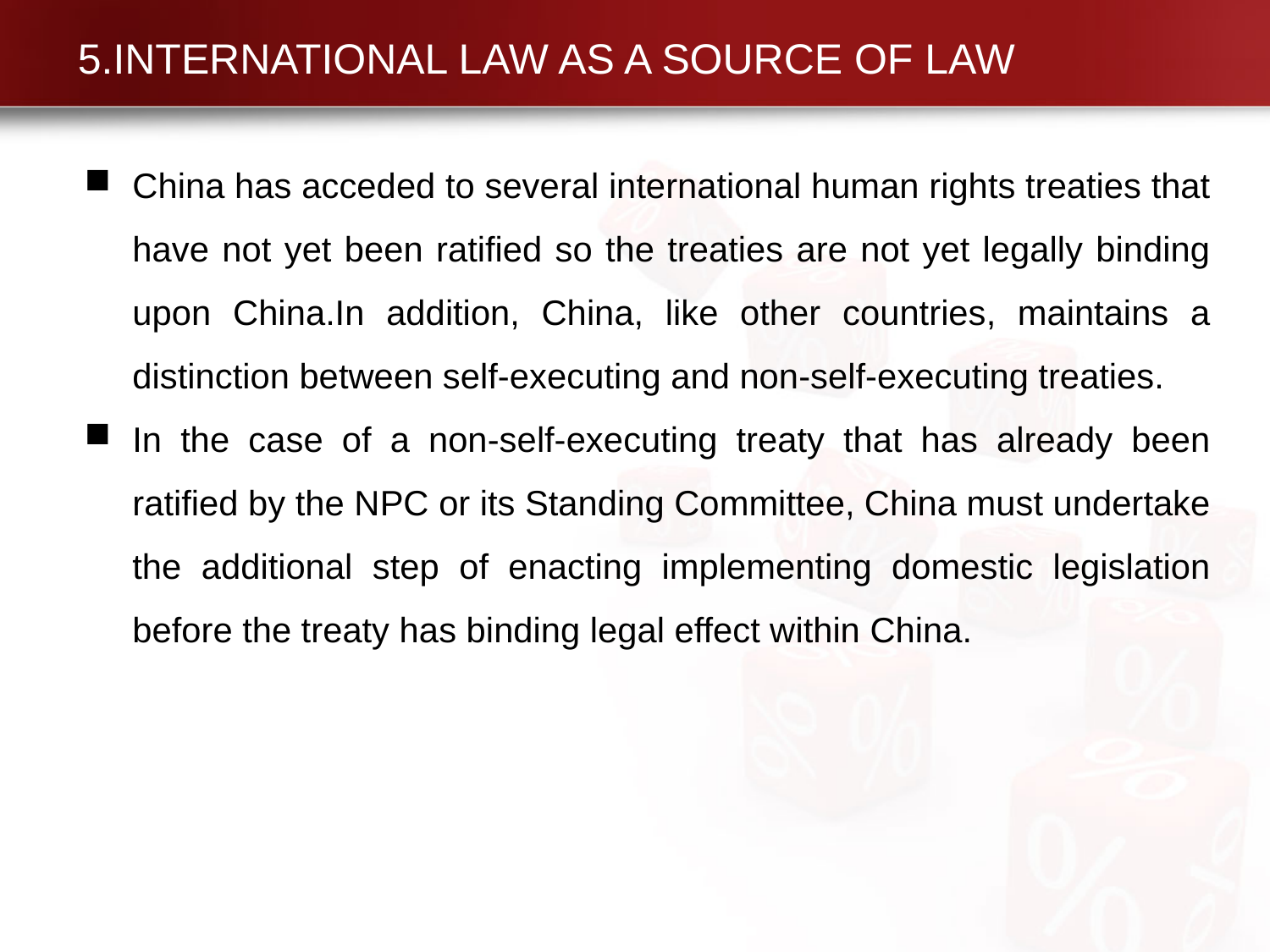

# 5.INTERNATIONAL LAW AS A SOURCE OF LAW
China has acceded to several international human rights treaties that have not yet been ratified so the treaties are not yet legally binding upon China.In addition, China, like other countries, maintains a distinction between self-executing and non-self-executing treaties.
In the case of a non-self-executing treaty that has already been ratified by the NPC or its Standing Committee, China must undertake the additional step of enacting implementing domestic legislation before the treaty has binding legal effect within China.